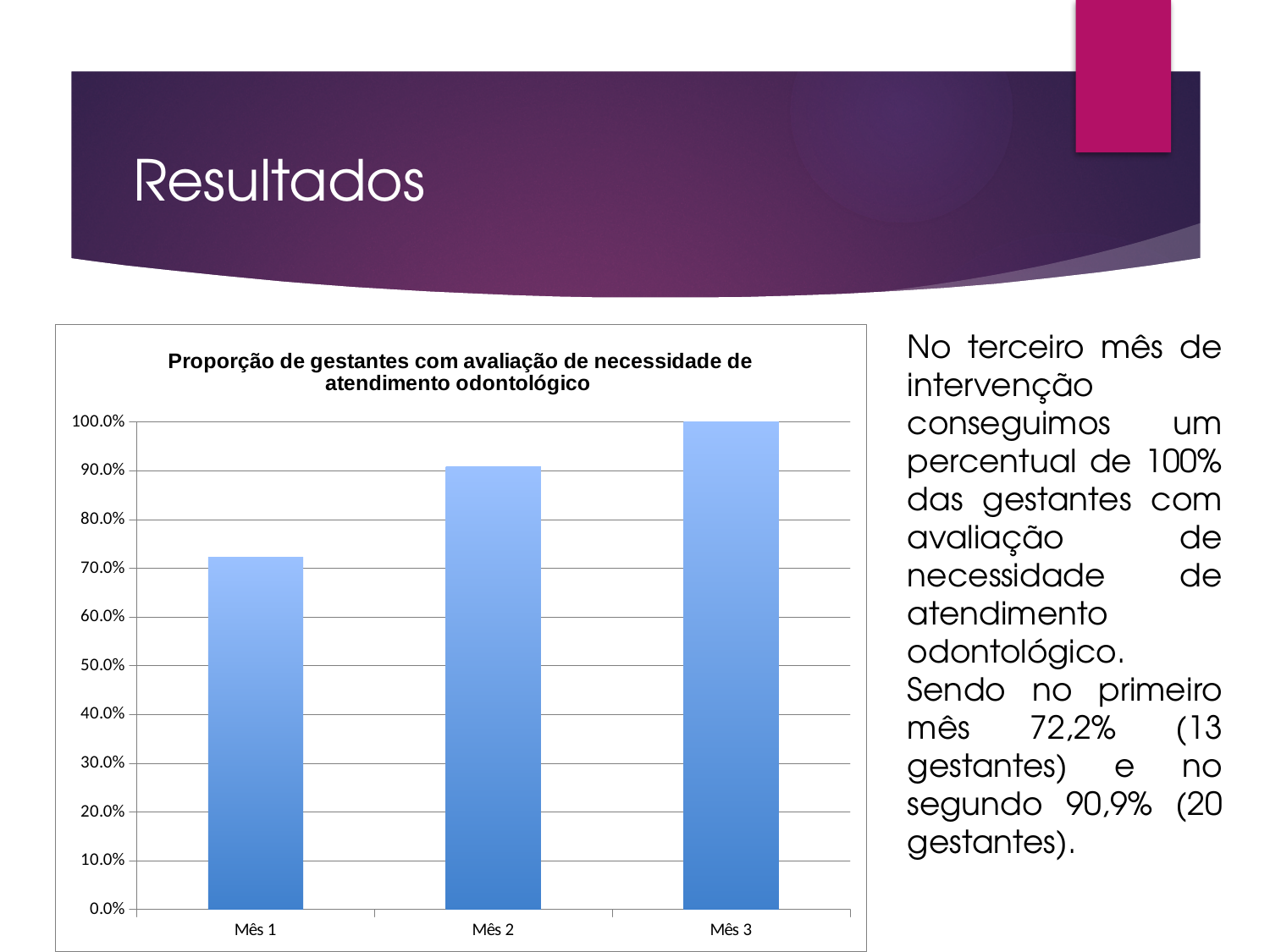

# Resultados
No terceiro mês de intervenção conseguimos um percentual de 100% das gestantes com avaliação de necessidade de atendimento odontológico. Sendo no primeiro mês 72,2% (13 gestantes) e no segundo 90,9% (20 gestantes).

### Chart:

| Category | Proporção de gestantes com avaliação de necessidade de atendimento odontológico  |
|---|---|
| Mês 1 | 0.7222222222222222 |
| Mês 2 | 0.9090909090909091 |
| Mês 3 | 1.0 |